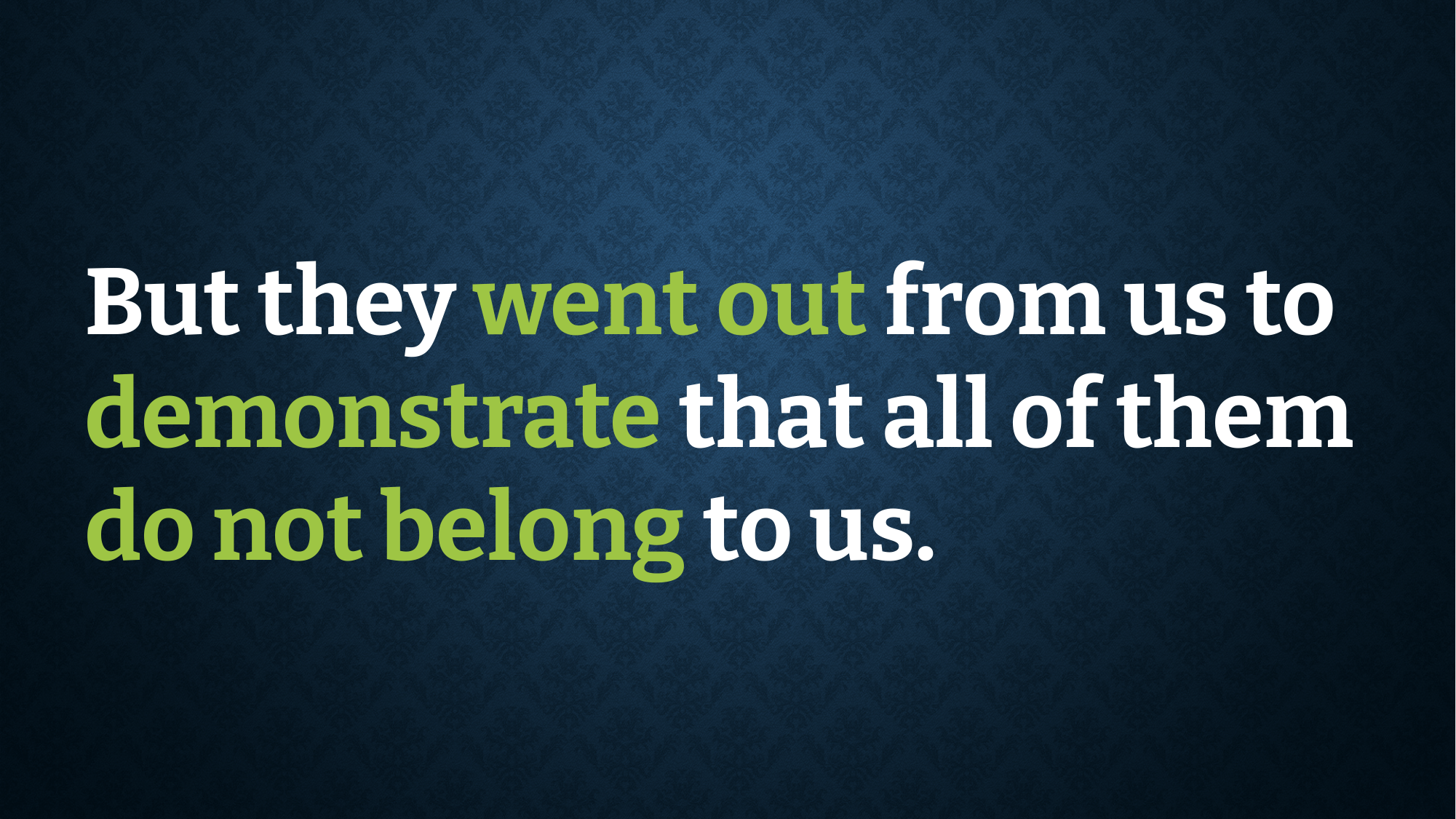

But they went out from us to demonstrate that all of them do not belong to us.